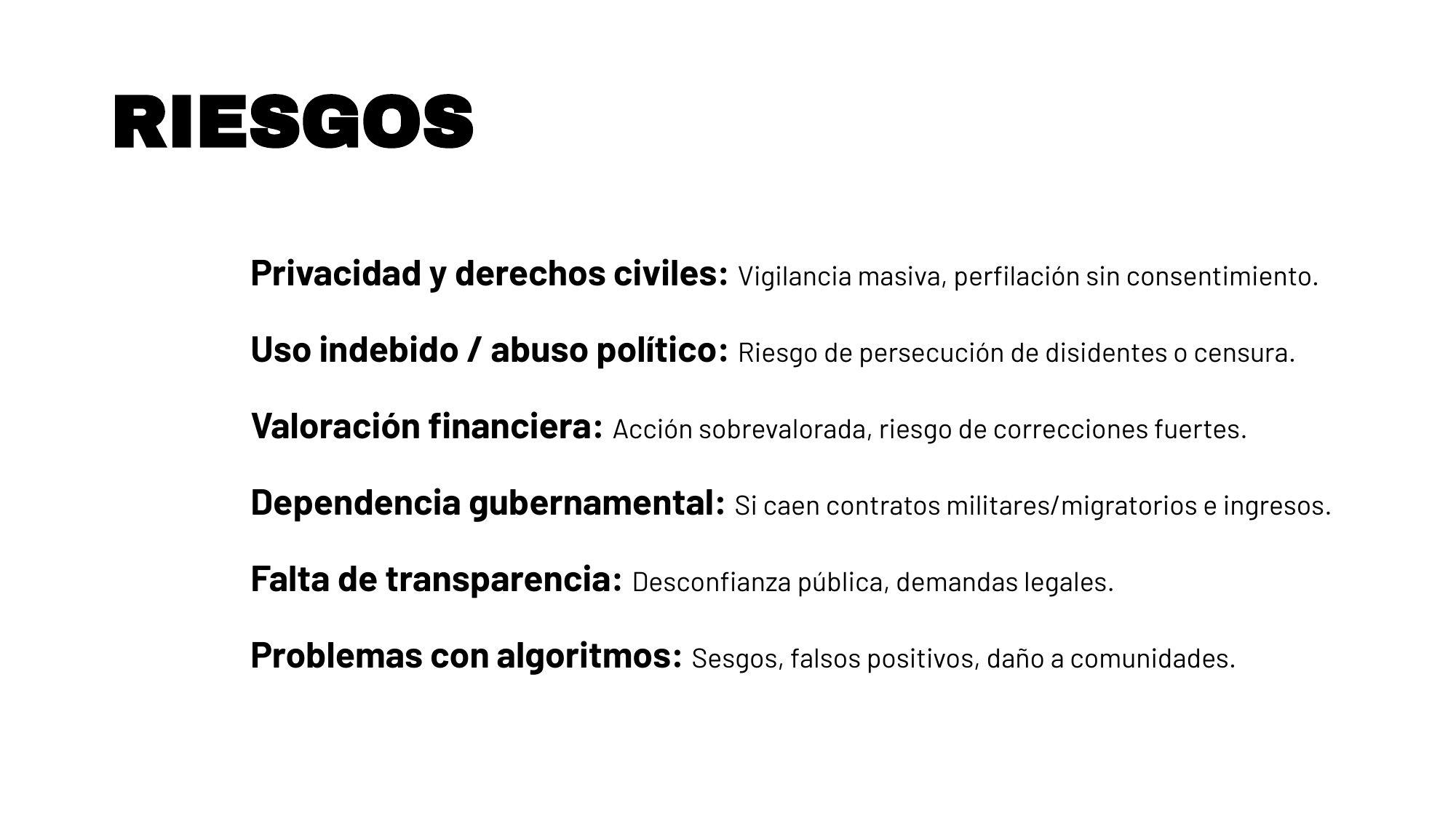

# RIESGOS

Privacidad y derechos civiles: Vigilancia masiva, perfilación sin consentimiento.

Uso indebido / abuso político: Riesgo de persecución de disidentes o censura.

Valoración financiera: Acción sobrevalorada, riesgo de correcciones fuertes.

Dependencia gubernamental: Si caen contratos militares/migratorios e ingresos.

Falta de transparencia: Desconfianza pública, demandas legales.

Problemas con algoritmos: Sesgos, falsos positivos, daño a comunidades.